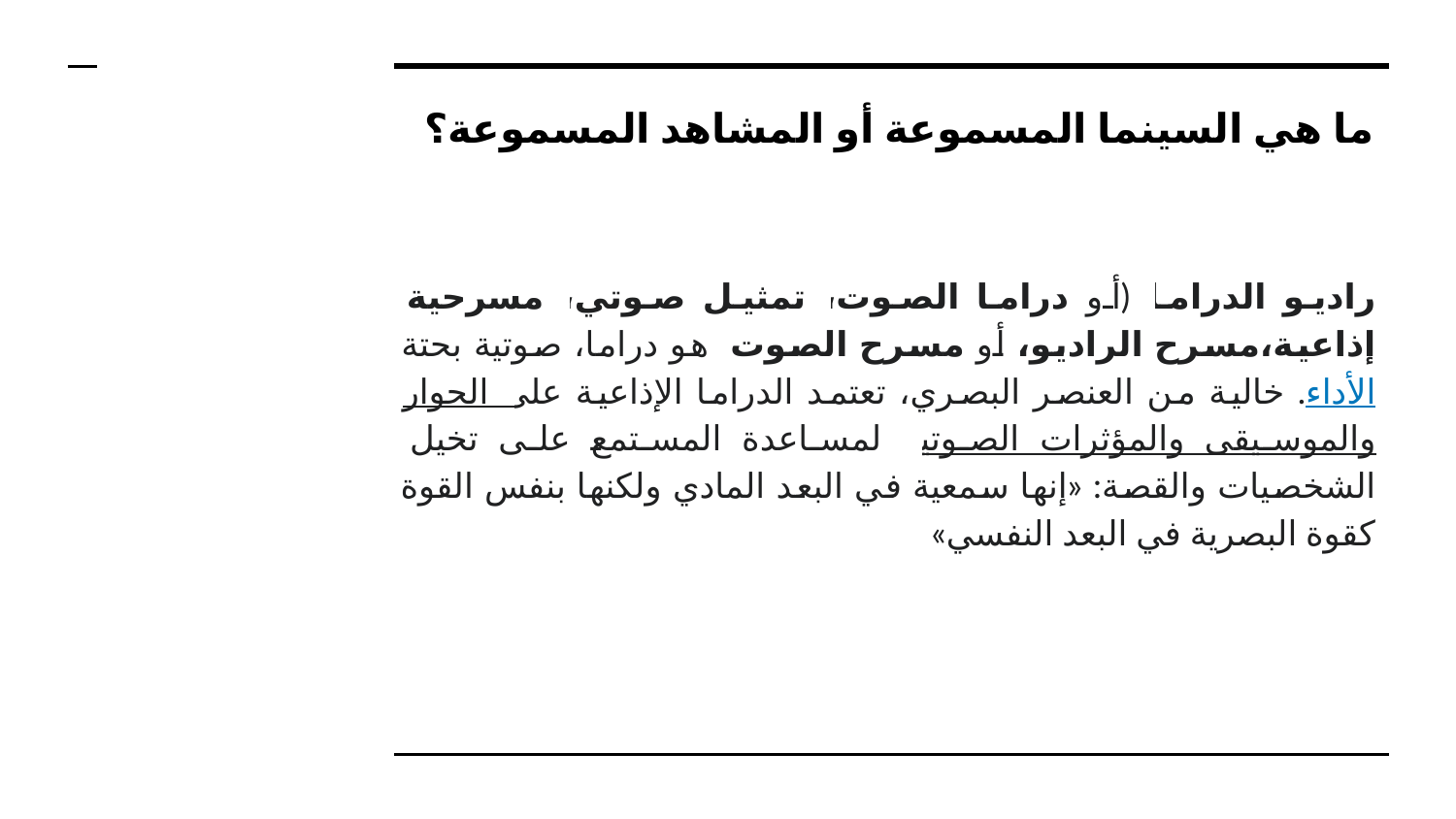

# ما هي السينما المسموعة أو المشاهد المسموعة؟
راديو الدراما (أو دراما الصوت، تمثيل صوتي، مسرحية إذاعية،مسرح الراديو، أو مسرح الصوت) هو دراما، صوتية بحتة الأداء. خالية من العنصر البصري، تعتمد الدراما الإذاعية على الحوار والموسيقى والمؤثرات الصوتية لمساعدة المستمع على تخيل الشخصيات والقصة: «إنها سمعية في البعد المادي ولكنها بنفس القوة كقوة البصرية في البعد النفسي»